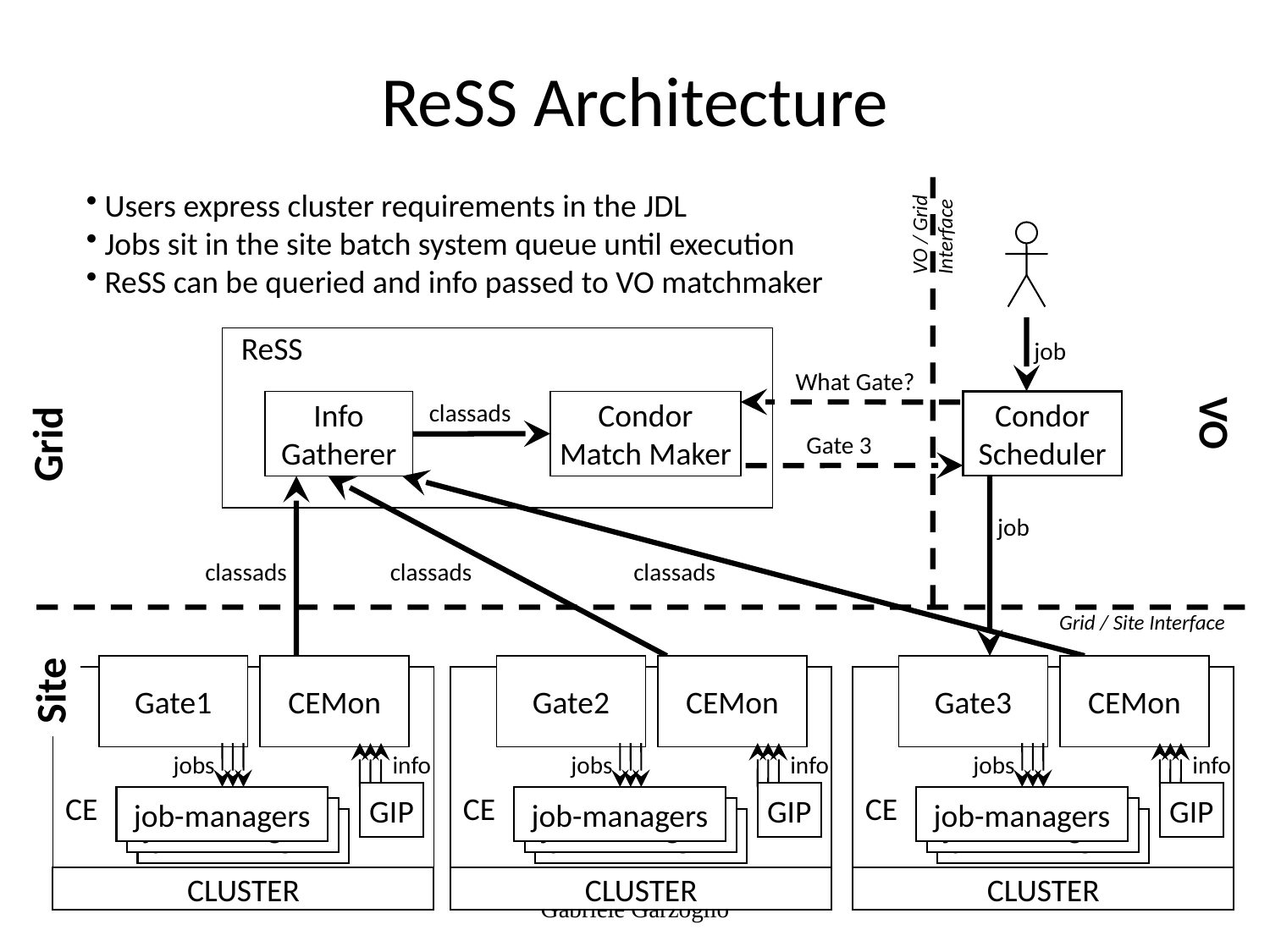

# ReSS Architecture
VO / Grid Interface

 Users express cluster requirements in the JDL
 Jobs sit in the site batch system queue until execution
 ReSS can be queried and info passed to VO matchmaker

job
ReSS

What Gate?

Info
Gatherer
classads

Condor
Match Maker
Condor
Scheduler
VO
Grid
Gate 3

classads

classads

classads

job
Grid / Site Interface

Gate1
CEMon

jobs

info

CE
GIP
job-managers
job-managers
job-managers
CLUSTER
Gate2
CEMon

jobs

info

CE
GIP
job-managers
job-managers
job-managers
CLUSTER
Gate3
CEMon

jobs

info

CE
GIP
job-managers
job-managers
job-managers
CLUSTER
Site
Gabriele Garzoglio